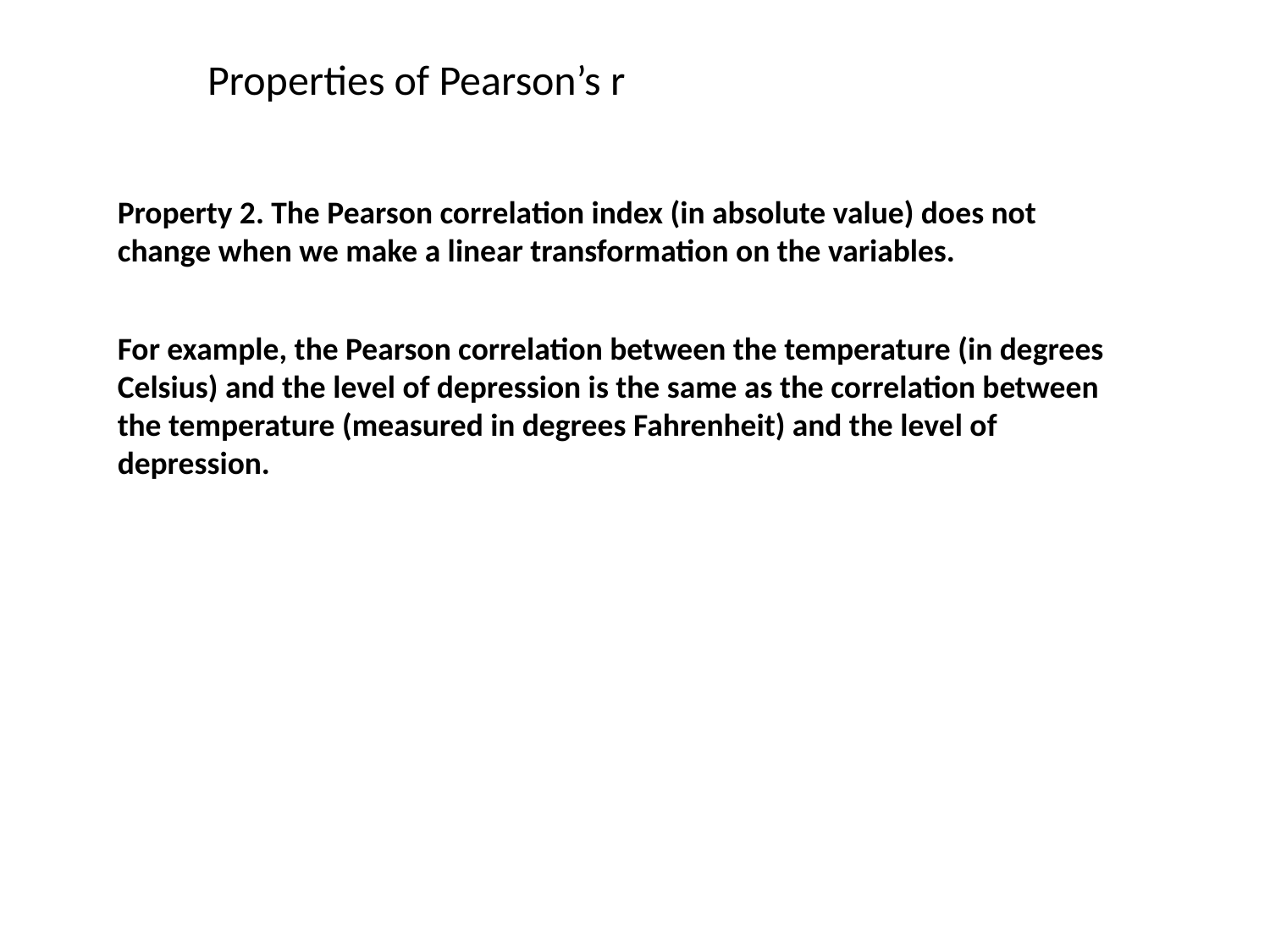

Properties of Pearson’s r
Property 2. The Pearson correlation index (in absolute value) does not change when we make a linear transformation on the variables.

For example, the Pearson correlation between the temperature (in degrees Celsius) and the level of depression is the same as the correlation between the temperature (measured in degrees Fahrenheit) and the level of depression.